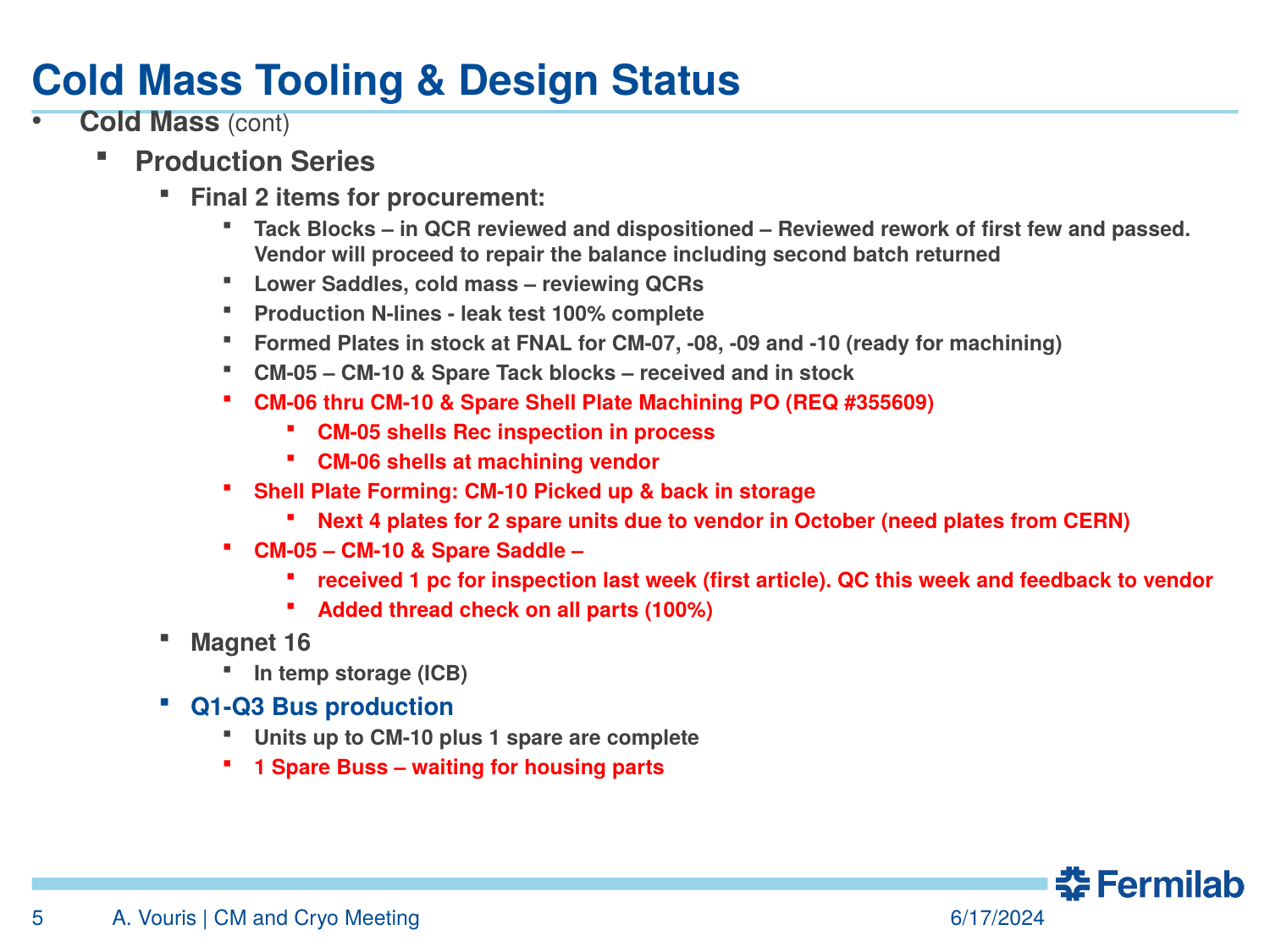

# Cold Mass Tooling & Design Status
Cold Mass (cont)
Production Series
Final 2 items for procurement:
Tack Blocks – in QCR reviewed and dispositioned – Reviewed rework of first few and passed. Vendor will proceed to repair the balance including second batch returned
Lower Saddles, cold mass – reviewing QCRs
Production N-lines - leak test 100% complete
Formed Plates in stock at FNAL for CM-07, -08, -09 and -10 (ready for machining)
CM-05 – CM-10 & Spare Tack blocks – received and in stock
CM-06 thru CM-10 & Spare Shell Plate Machining PO (REQ #355609)
CM-05 shells Rec inspection in process
CM-06 shells at machining vendor
Shell Plate Forming: CM-10 Picked up & back in storage
Next 4 plates for 2 spare units due to vendor in October (need plates from CERN)
CM-05 – CM-10 & Spare Saddle –
received 1 pc for inspection last week (first article). QC this week and feedback to vendor
Added thread check on all parts (100%)
Magnet 16
In temp storage (ICB)
Q1-Q3 Bus production
Units up to CM-10 plus 1 spare are complete
1 Spare Buss – waiting for housing parts
5
A. Vouris | CM and Cryo Meeting
6/17/2024